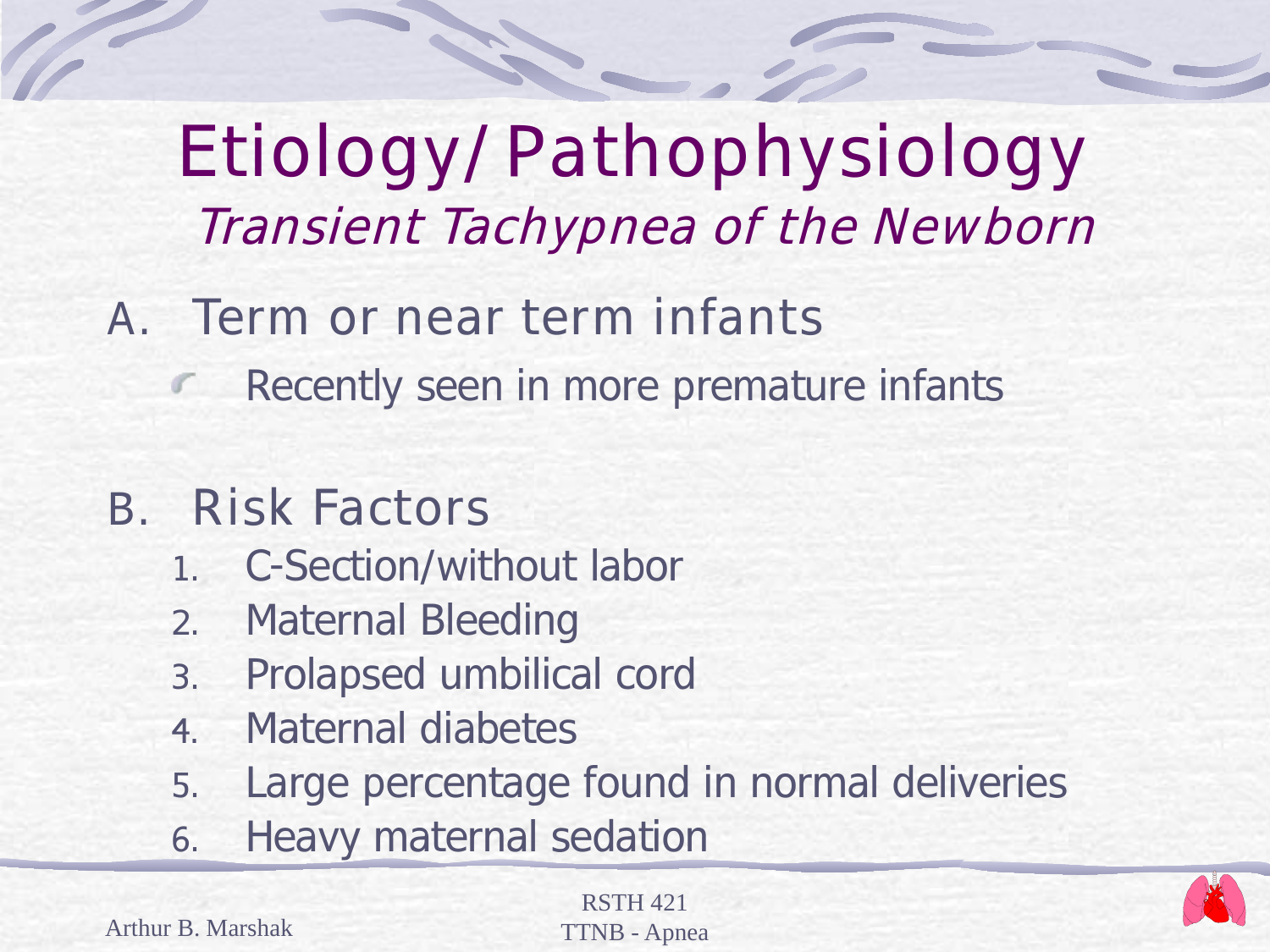

# Etiology/Pathophysiology Transient Tachypnea of the Newborn
Term or near term infants
Recently seen in more premature infants

Risk Factors
C-Section/without labor
Maternal Bleeding
Prolapsed umbilical cord
Maternal diabetes
Large percentage found in normal deliveries
Heavy maternal sedation
Arthur B. Marshak
RSTH 421
TTNB - Apnea